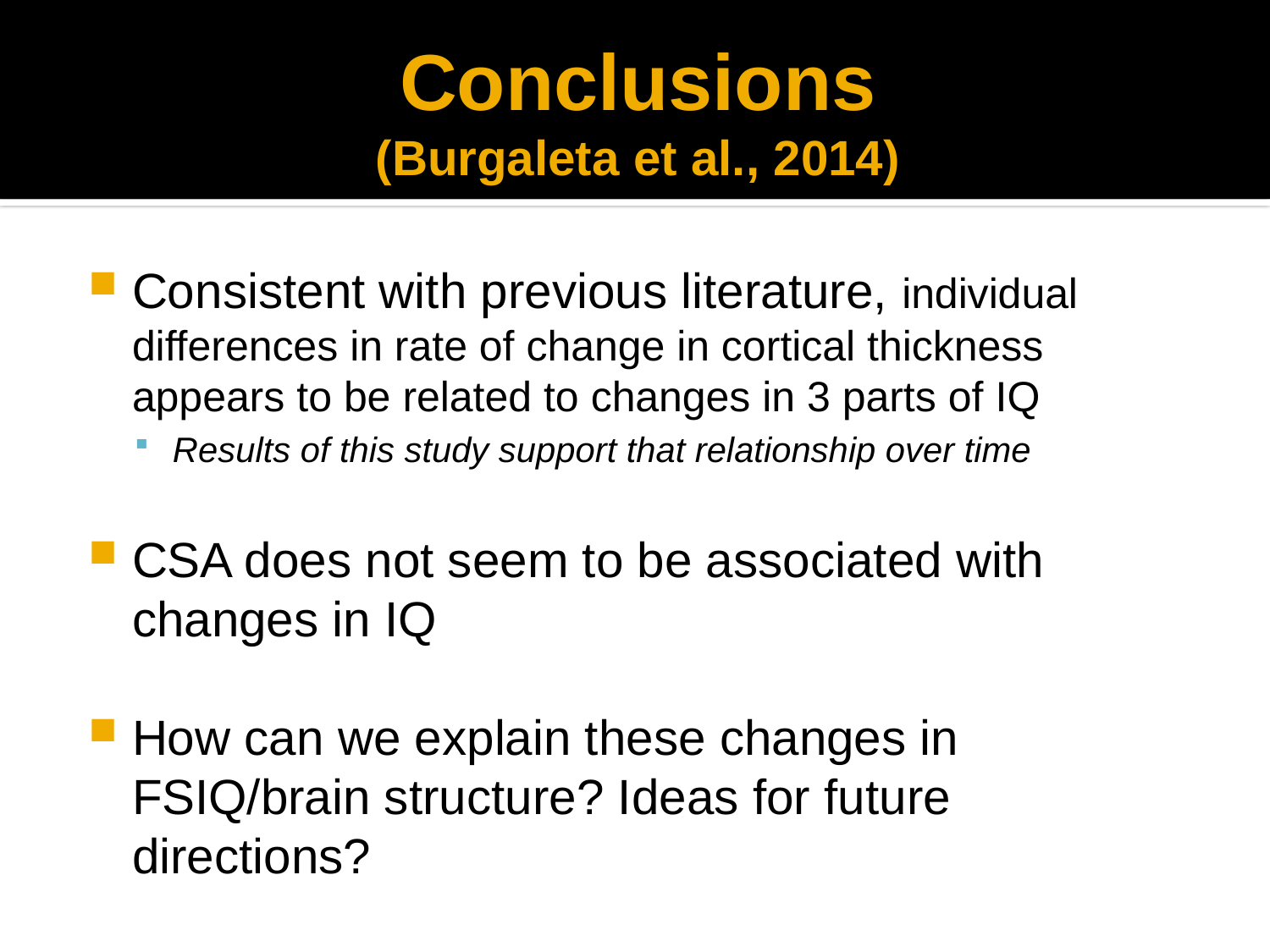

# Conclusions (Burgaleta et al., 2014)
Consistent with previous literature, individual differences in rate of change in cortical thickness appears to be related to changes in 3 parts of IQ
Results of this study support that relationship over time

CSA does not seem to be associated with changes in IQ

How can we explain these changes in FSIQ/brain structure? Ideas for future directions?